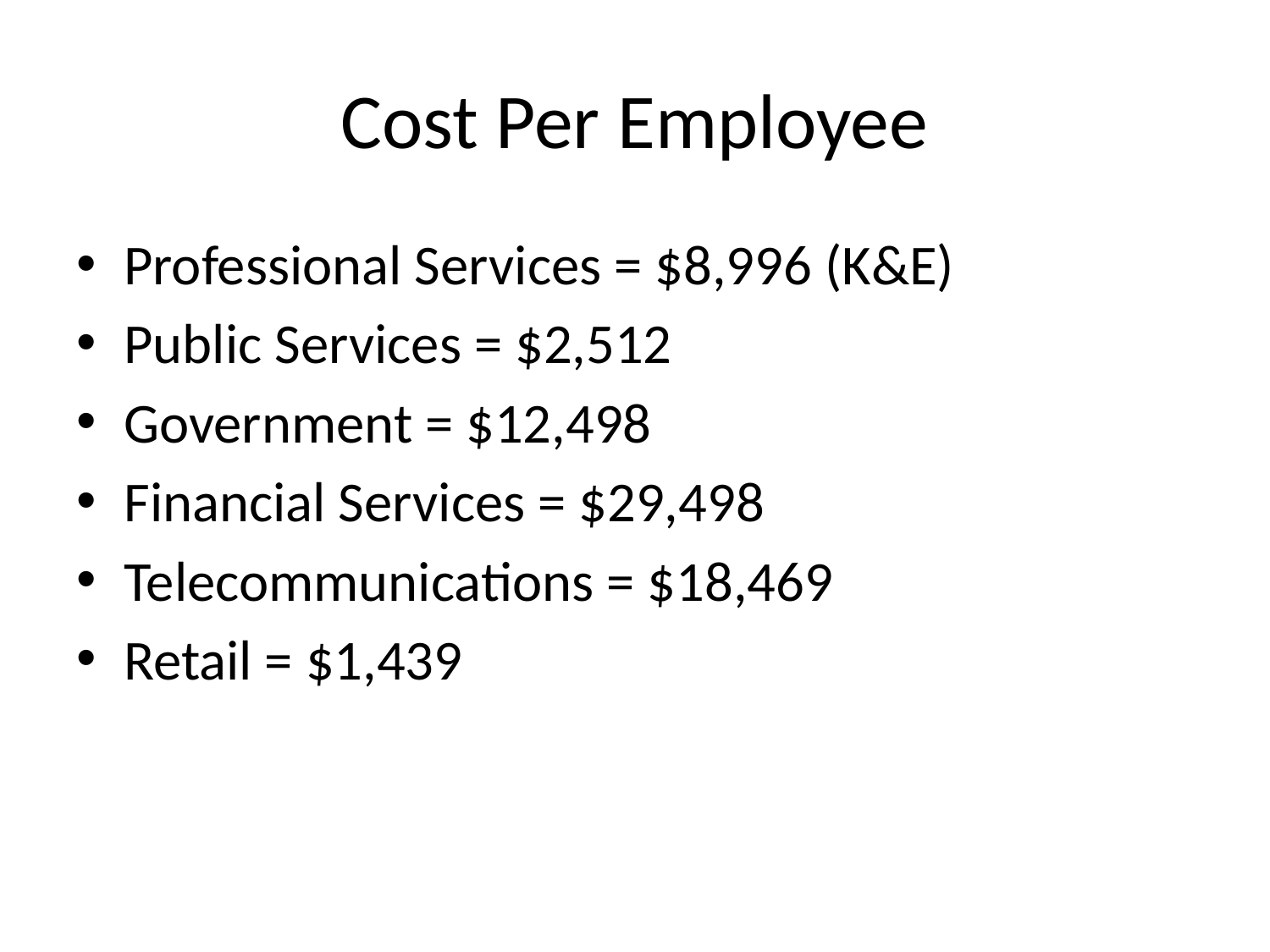

# Cost Per Employee
Professional Services = $8,996 (K&E)
Public Services = $2,512
Government = $12,498
Financial Services = $29,498
Telecommunications = $18,469
Retail = $1,439